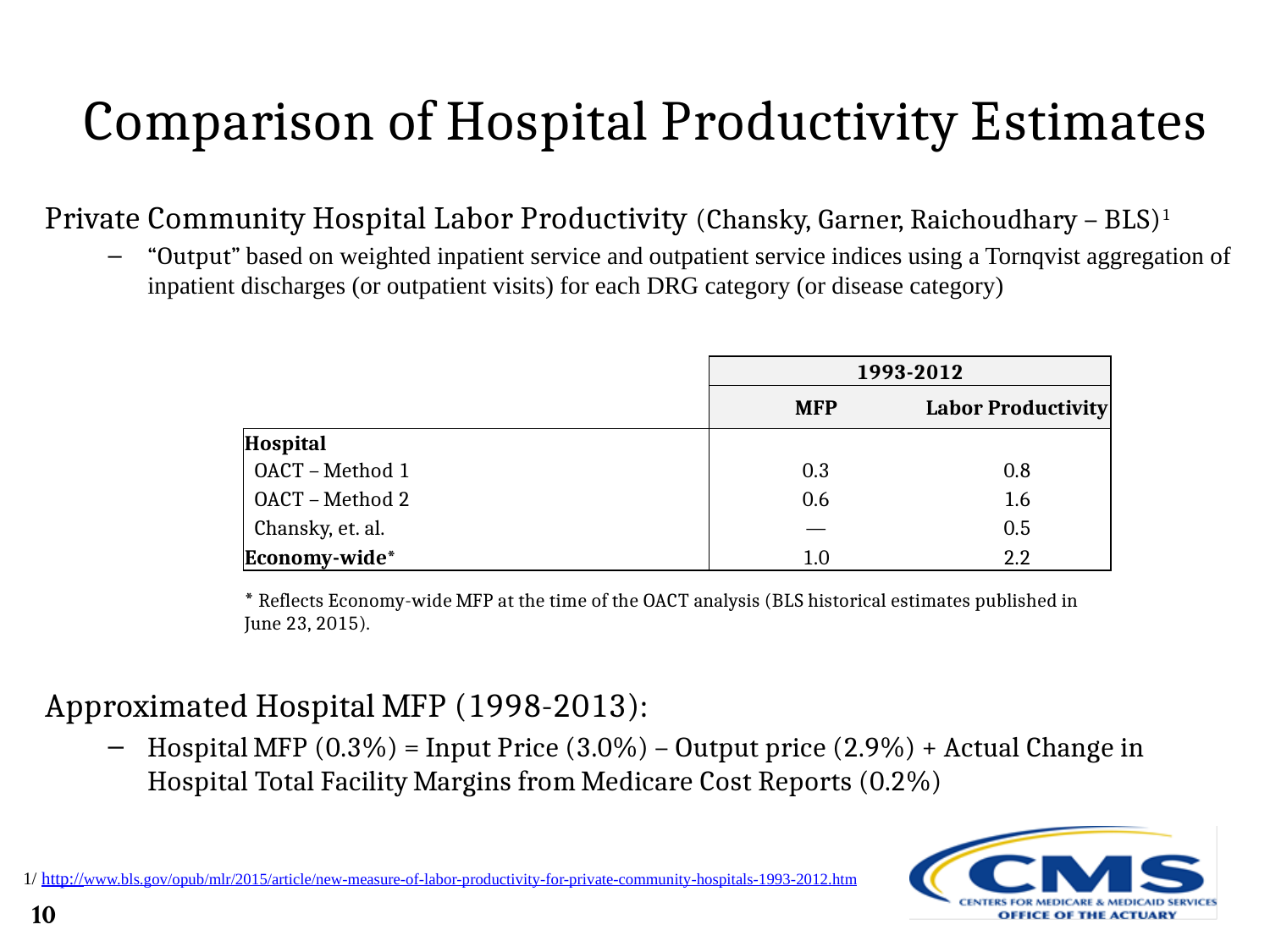

# Comparison of Hospital Productivity Estimates
Private Community Hospital Labor Productivity (Chansky, Garner, Raichoudhary – BLS)1
“Output” based on weighted inpatient service and outpatient service indices using a Tornqvist aggregation of inpatient discharges (or outpatient visits) for each DRG category (or disease category)
|  | 1993-2012 |  |
| --- | --- | --- |
|  | MFP | Labor Productivity |
| Hospital |  |  |
| OACT – Method 1 | 0.3 | 0.8 |
| OACT – Method 2 | 0.6 | 1.6 |
| Chansky, et. al. | — | 0.5 |
| Economy-wide\* | 1.0 | 2.2 |
| \* Reflects Economy-wide MFP at the time of the OACT analysis (BLS historical estimates published in June 23, 2015). |  |  |
Approximated Hospital MFP (1998-2013):
Hospital MFP (0.3%) = Input Price (3.0%) – Output price (2.9%) + Actual Change in Hospital Total Facility Margins from Medicare Cost Reports (0.2%)

1/ http://www.bls.gov/opub/mlr/2015/article/new-measure-of-labor-productivity-for-private-community-hospitals-1993-2012.htm

10